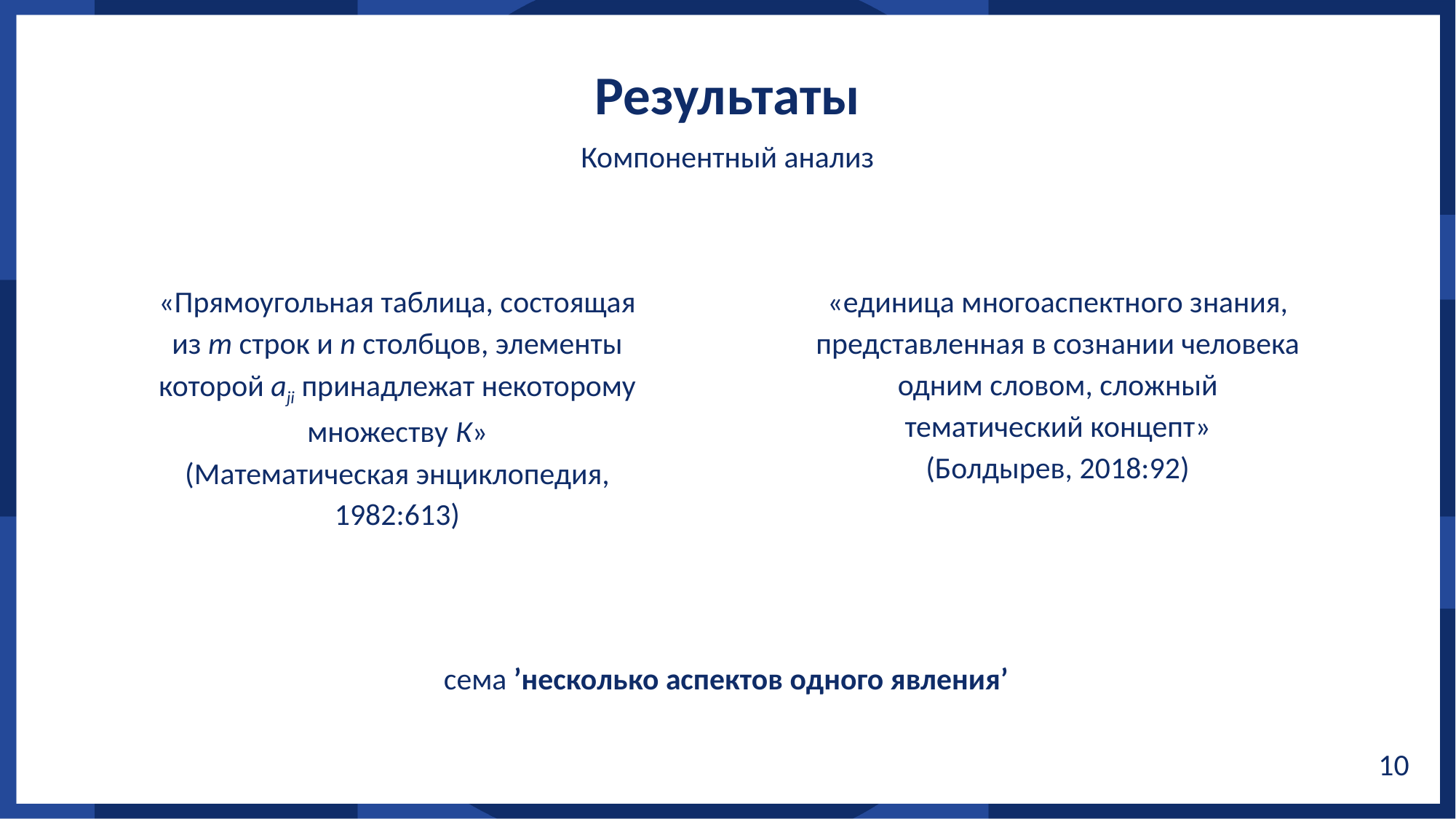

Результаты
Компонентный анализ
«Прямоугольная таблица, состоящая из m строк и n столбцов, элементы которой aji принадлежат некоторому множеству К»
(Математическая энциклопедия, 1982:613)
«единица многоаспектного знания, представленная в сознании человека одним словом, сложный тематический концепт»
(Болдырев, 2018:92)
сема ’несколько аспектов одного явления’
10